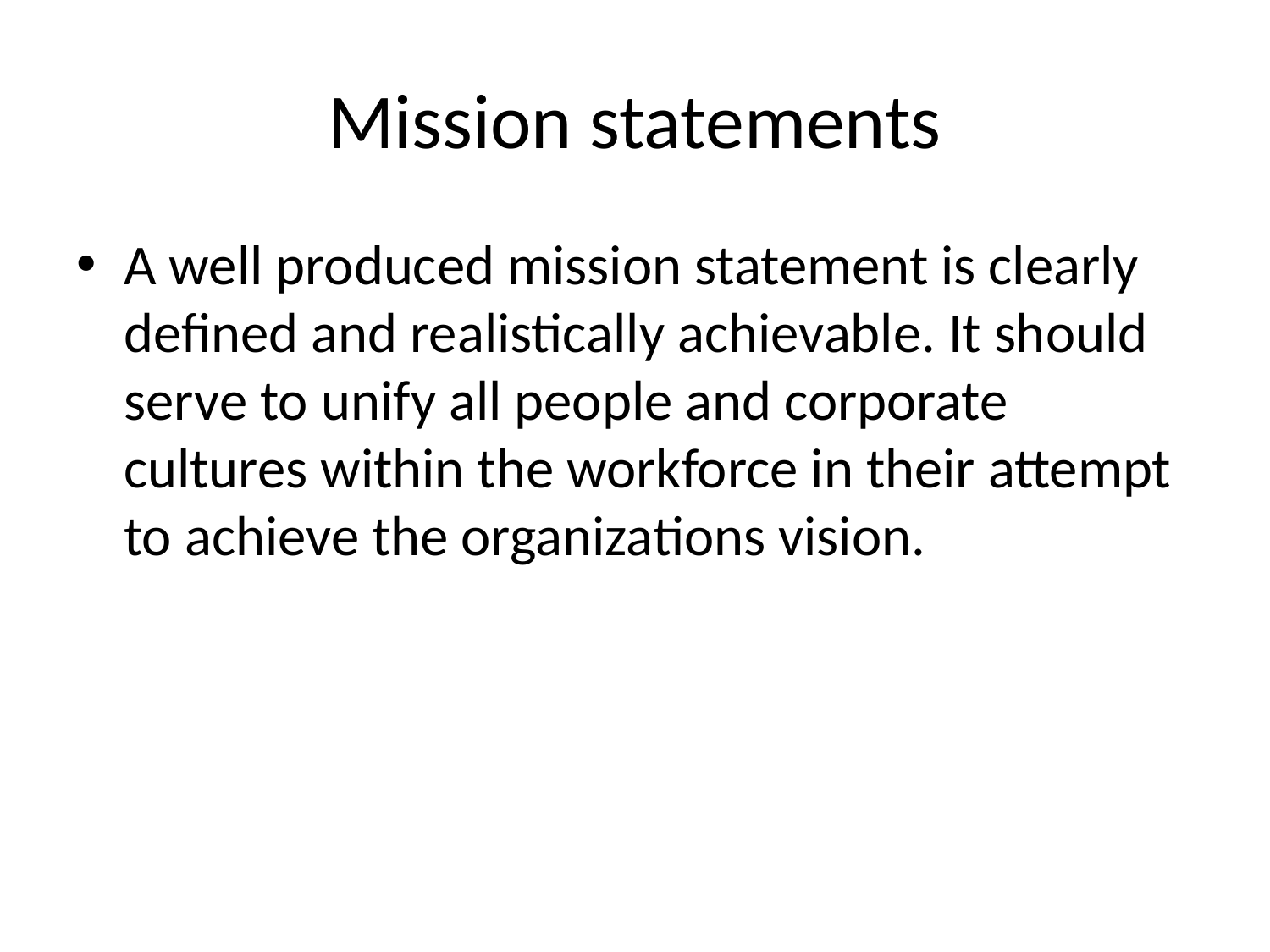

# Mission statements
A well produced mission statement is clearly defined and realistically achievable. It should serve to unify all people and corporate cultures within the workforce in their attempt to achieve the organizations vision.